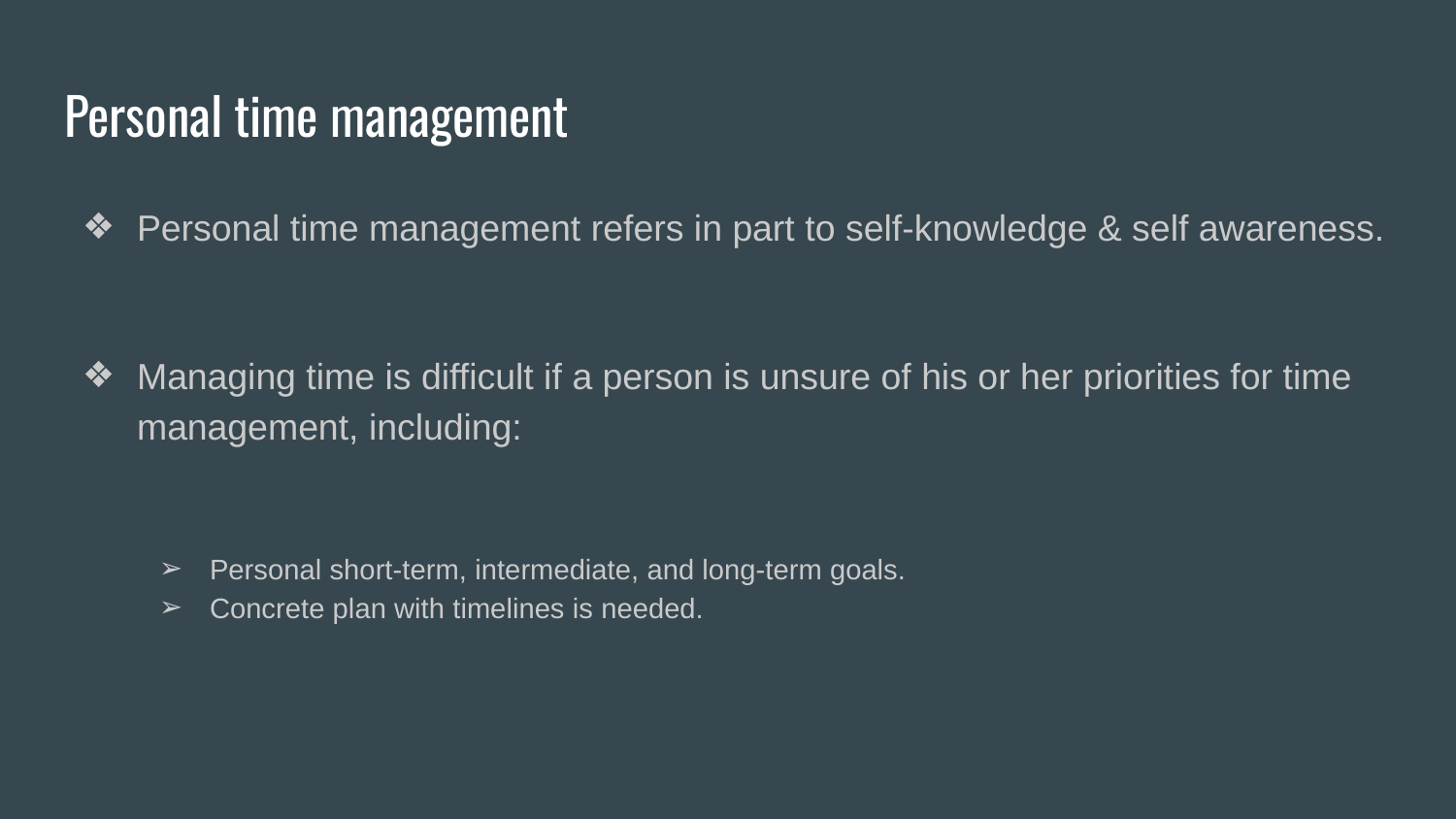

# Personal time management
Personal time management refers in part to self-knowledge & self awareness.

Managing time is difficult if a person is unsure of his or her priorities for time management, including:

Personal short-term, intermediate, and long-term goals.
Concrete plan with timelines is needed.